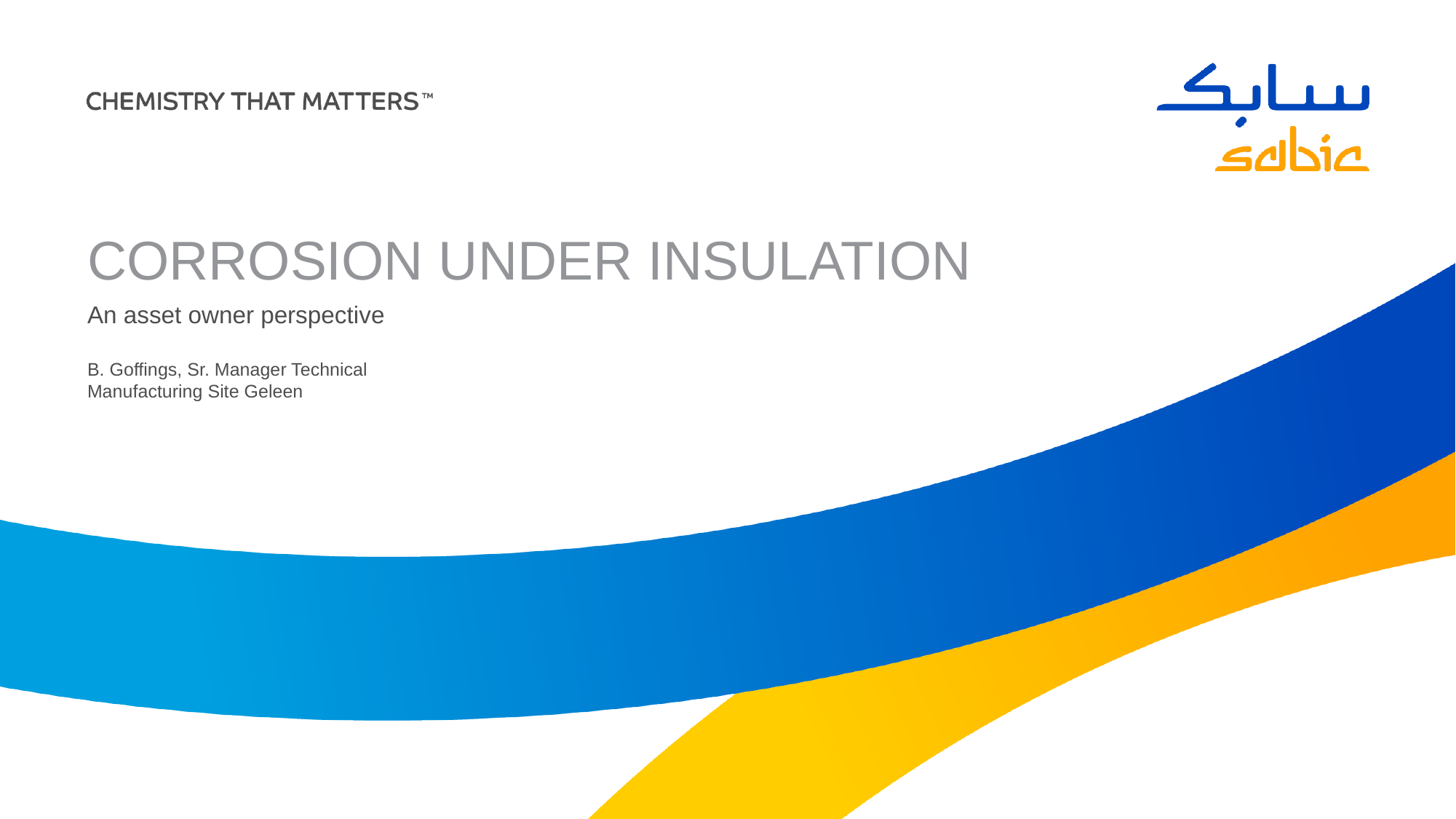

# Corrosion under insulation
An asset owner perspective

B. Goffings, Sr. Manager Technical
Manufacturing Site Geleen